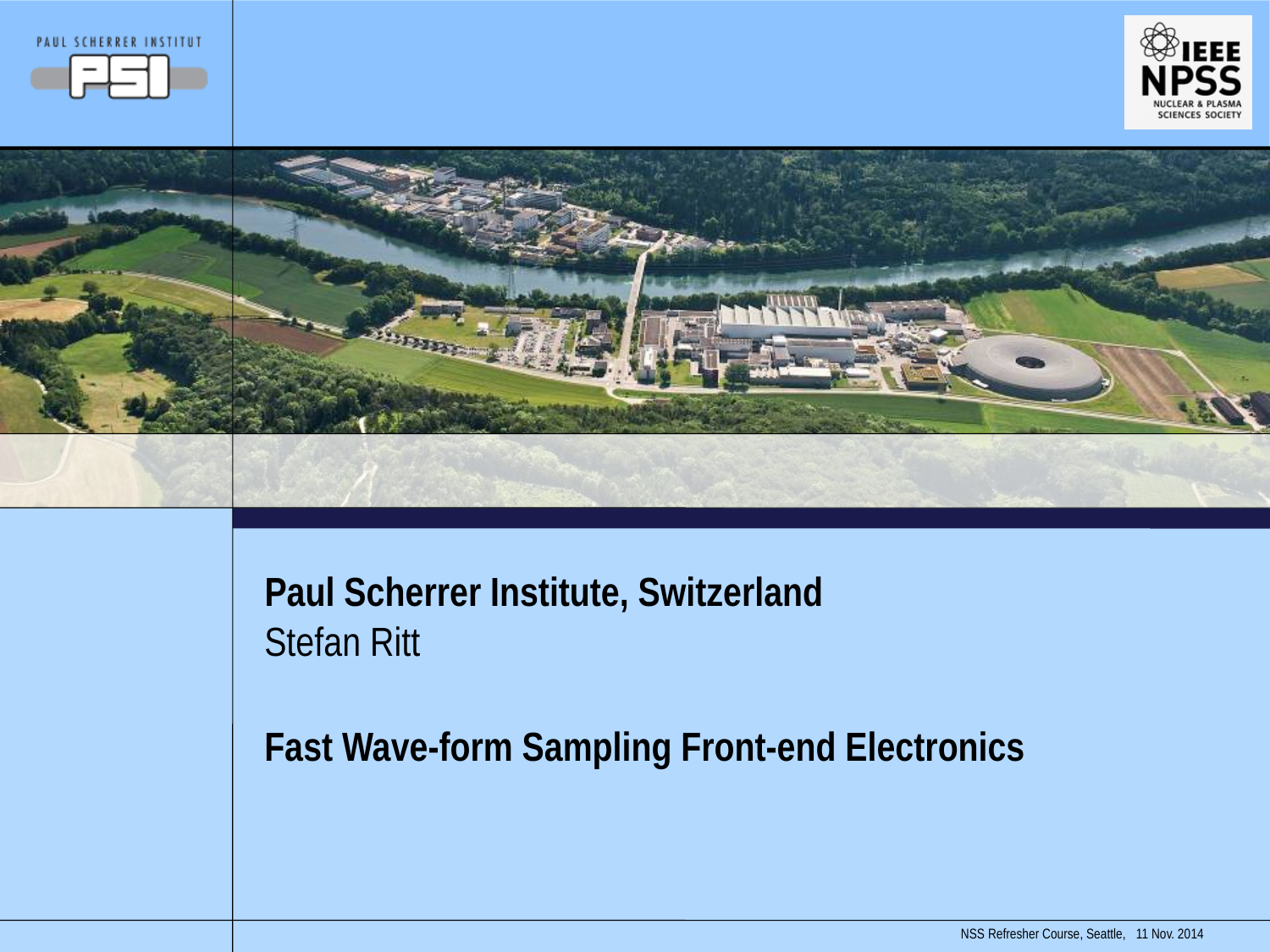

# Paul Scherrer Institute, Switzerland
Stefan Ritt
Fast Wave-form Sampling Front-end Electronics
NSS Refresher Course, Seattle,
11 Nov. 2014